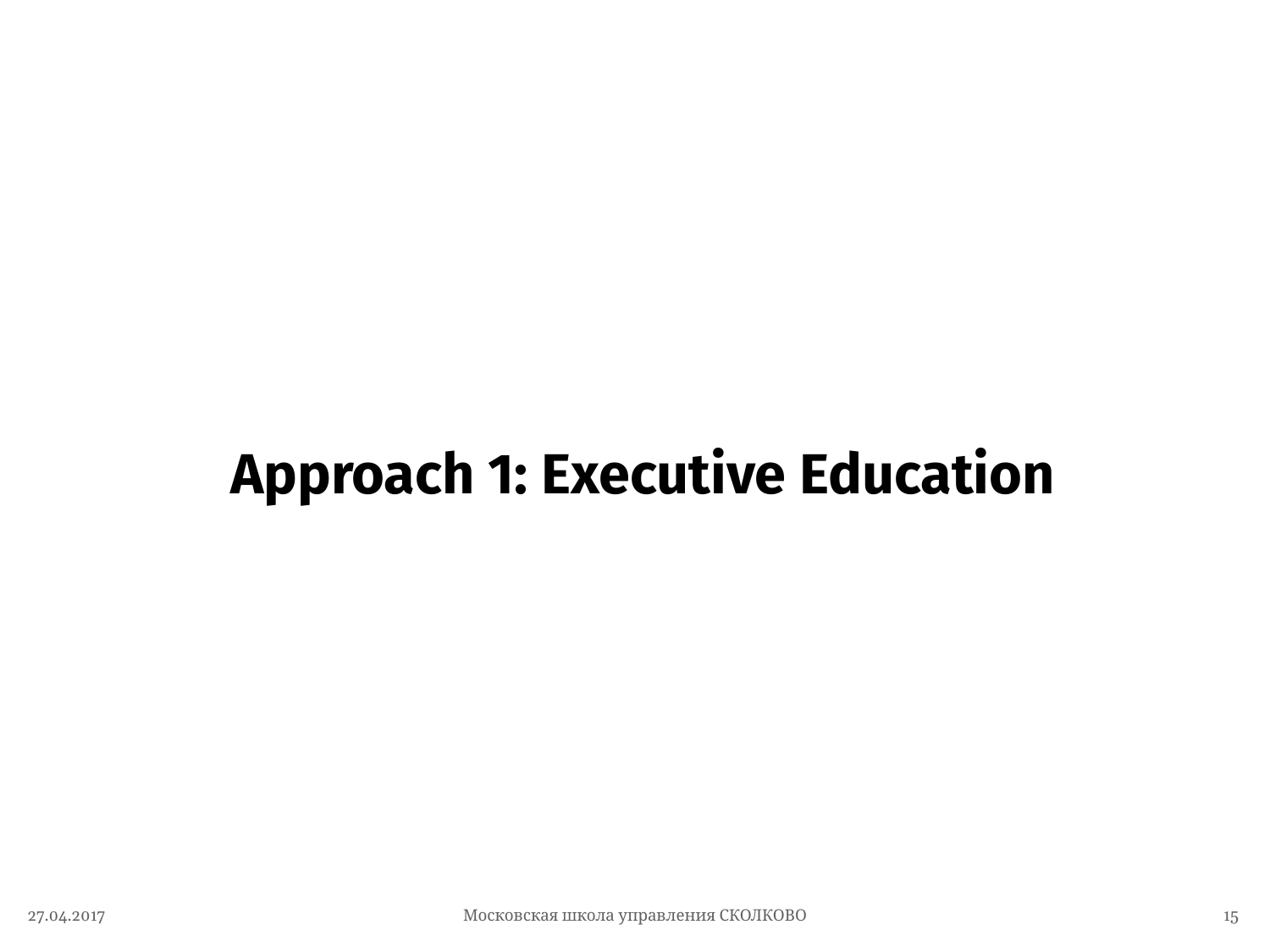

# Approach 1: Executive Education
27.04.2017
Московская школа управления СКОЛКОВО
15